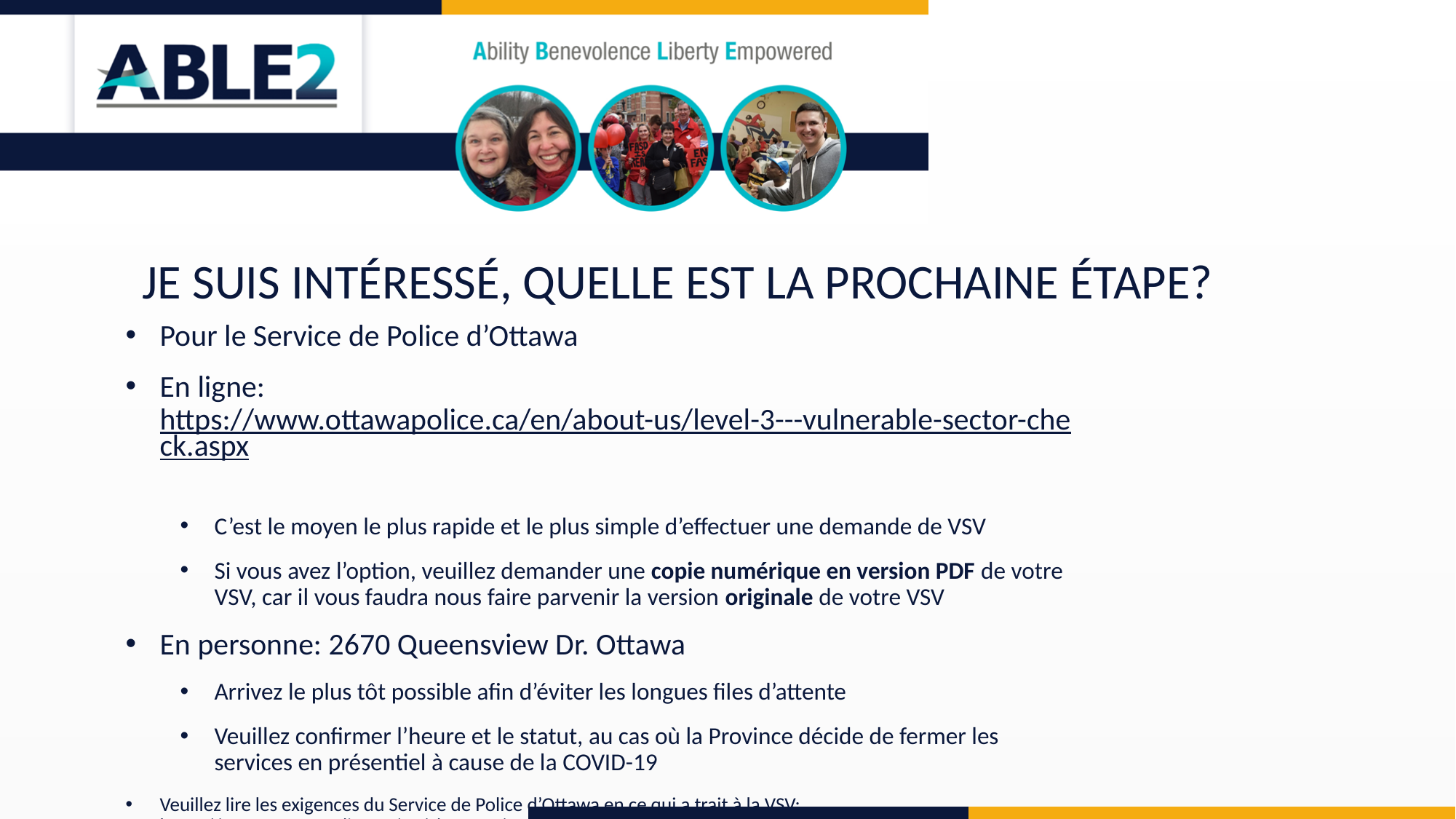

JE SUIS INTÉRESSÉ, QUELLE EST LA PROCHAINE ÉTAPE?
Pour le Service de Police d’Ottawa
En ligne: https://www.ottawapolice.ca/en/about-us/level-3---vulnerable-sector-check.aspx
C’est le moyen le plus rapide et le plus simple d’effectuer une demande de VSV
Si vous avez l’option, veuillez demander une copie numérique en version PDF de votre VSV, car il vous faudra nous faire parvenir la version originale de votre VSV
En personne: 2670 Queensview Dr. Ottawa
Arrivez le plus tôt possible afin d’éviter les longues files d’attente
Veuillez confirmer l’heure et le statut, au cas où la Province décide de fermer les services en présentiel à cause de la COVID-19
Veuillez lire les exigences du Service de Police d’Ottawa en ce qui a trait à la VSV: https://www.ottawapolice.ca/en/about-us/FAQs.aspx